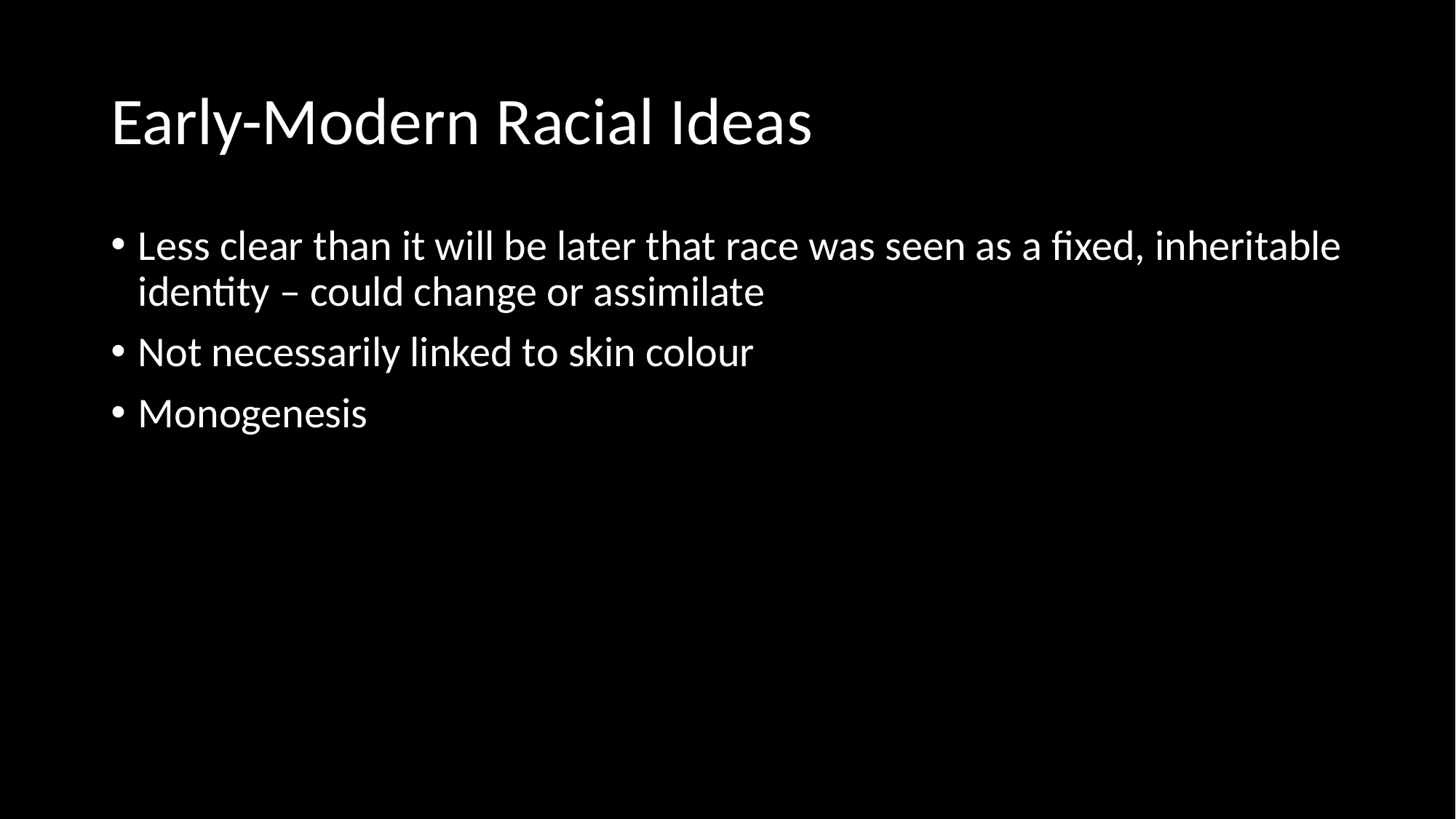

# Early-Modern Racial Ideas
Less clear than it will be later that race was seen as a fixed, inheritable identity – could change or assimilate
Not necessarily linked to skin colour
Monogenesis